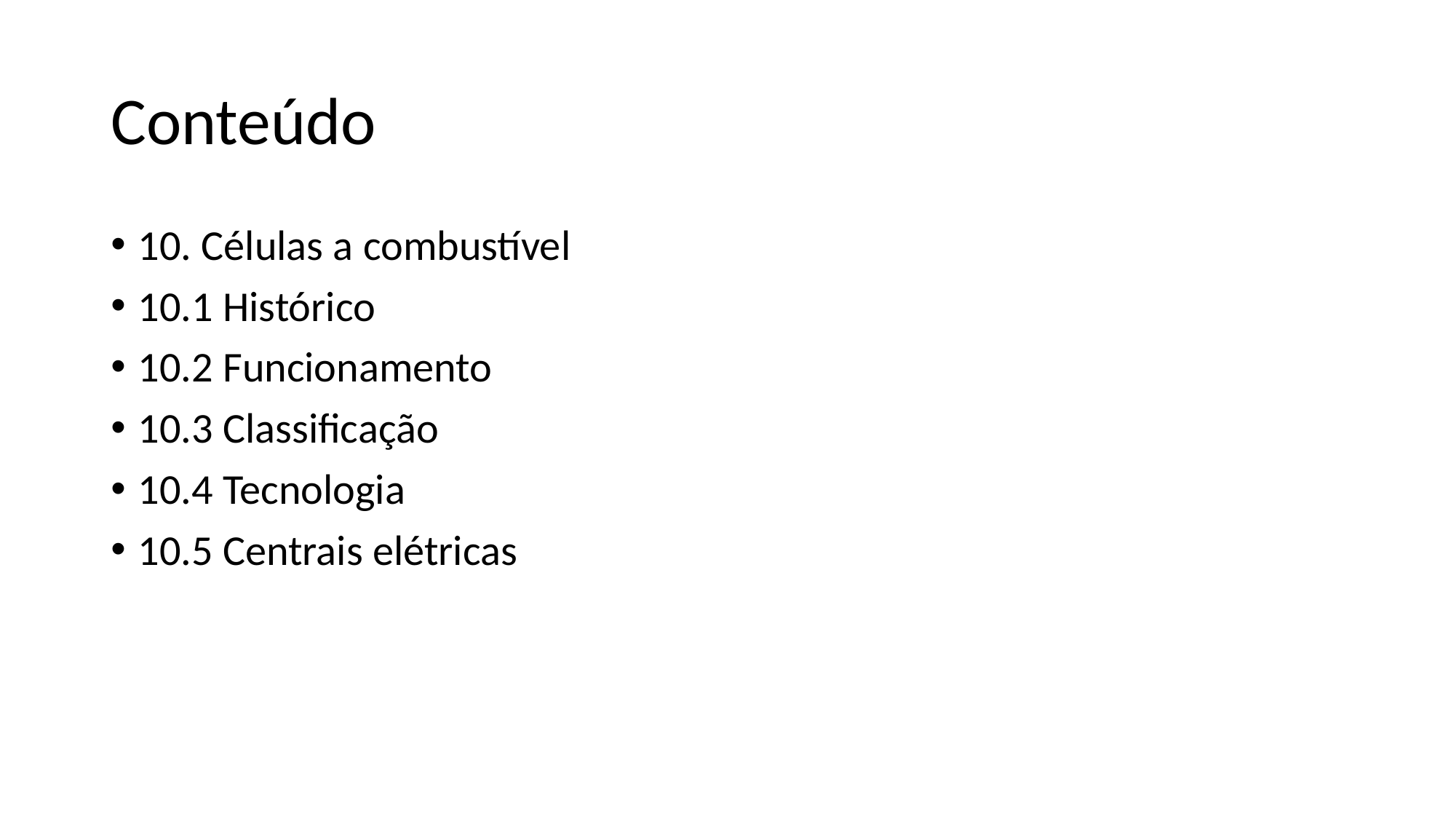

# Conteúdo
10. Células a combustível
10.1 Histórico
10.2 Funcionamento
10.3 Classificação
10.4 Tecnologia
10.5 Centrais elétricas